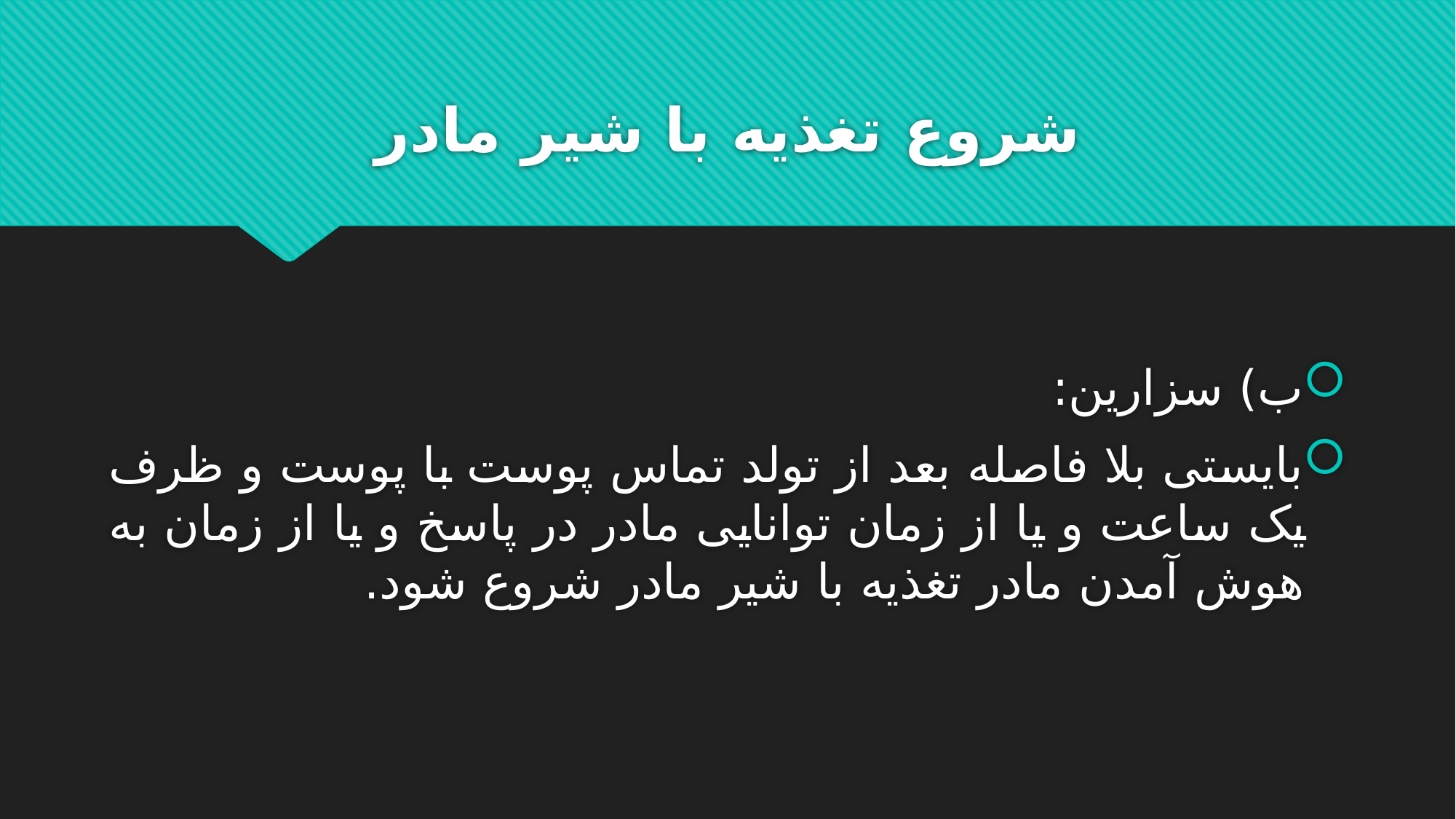

# شروع تغذیه با شیر مادر
ب) سزارین:
بایستی بلا فاصله بعد از تولد تماس پوست با پوست و ظرف یک ساعت و یا از زمان توانایی مادر در پاسخ و یا از زمان به هوش آمدن مادر تغذیه با شیر مادر شروع شود.